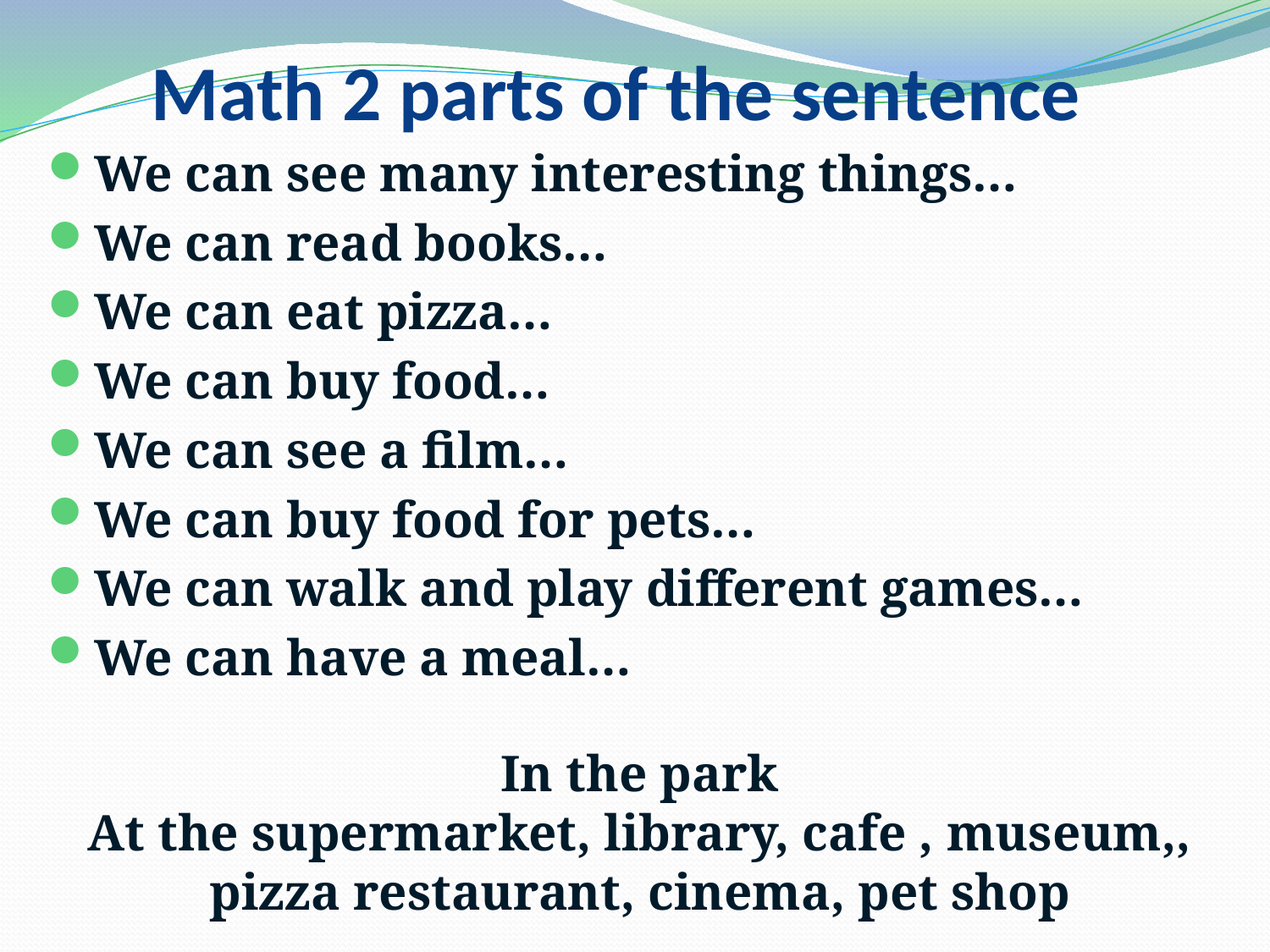

# Math 2 parts of the sentence
We can see many interesting things…
We can read books…
We can eat pizza…
We can buy food…
We can see a film…
We can buy food for pets…
We can walk and play different games…
We can have a meal…
In the park
At the supermarket, library, cafe , museum,, pizza restaurant, cinema, pet shop